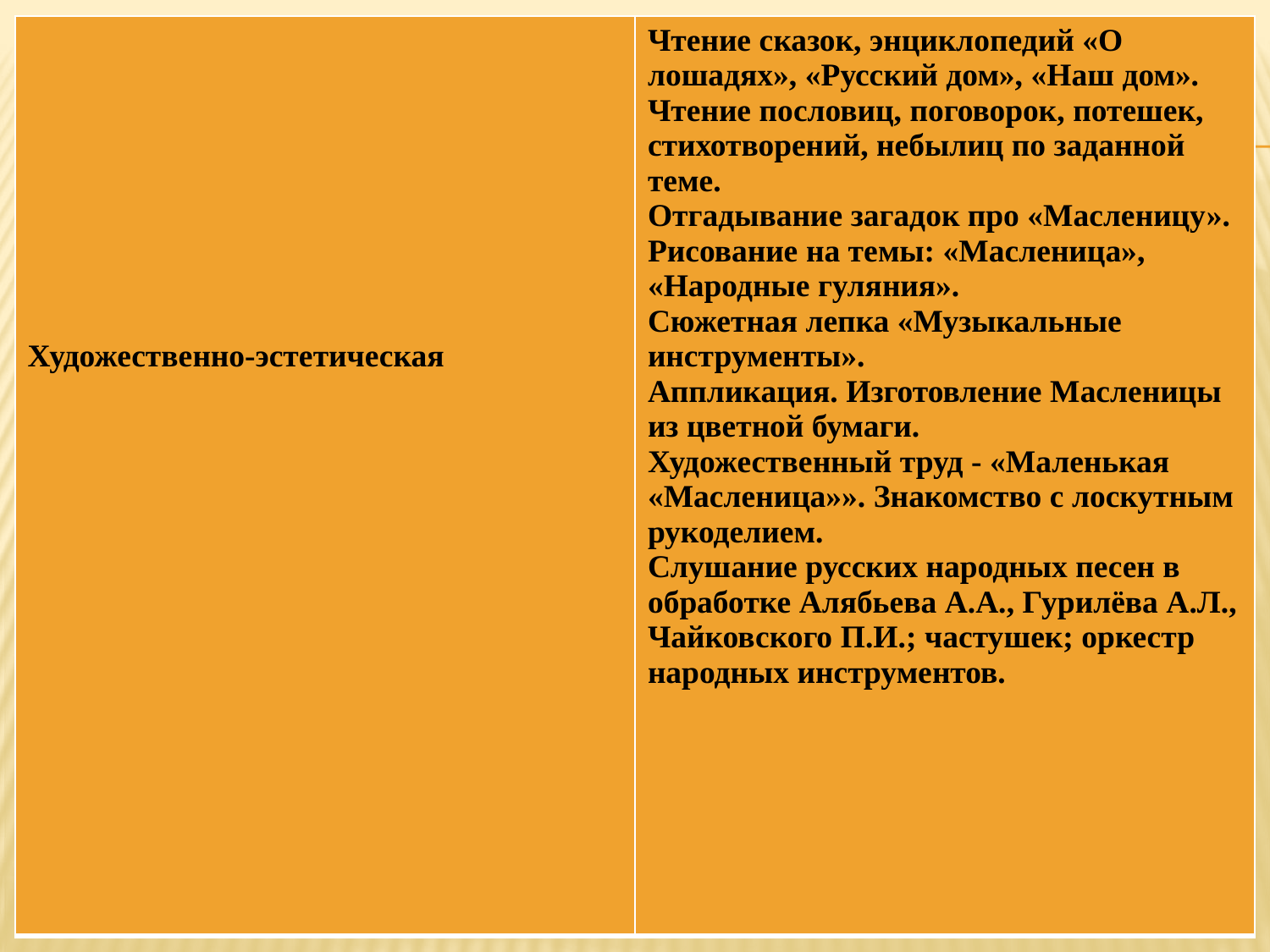

| Художественно-эстетическая | Чтение сказок, энциклопедий «О лошадях», «Русский дом», «Наш дом». Чтение пословиц, поговорок, потешек, стихотворений, небылиц по заданной теме. Отгадывание загадок про «Масленицу». Рисование на темы: «Масленица», «Народные гуляния». Сюжетная лепка «Музыкальные инструменты». Аппликация. Изготовление Масленицы из цветной бумаги. Художественный труд - «Маленькая «Масленица»». Знакомство с лоскутным рукоделием. Слушание русских народных песен в обработке Алябьева А.А., Гурилёва А.Л., Чайковского П.И.; частушек; оркестр народных инструментов. |
| --- | --- |
#